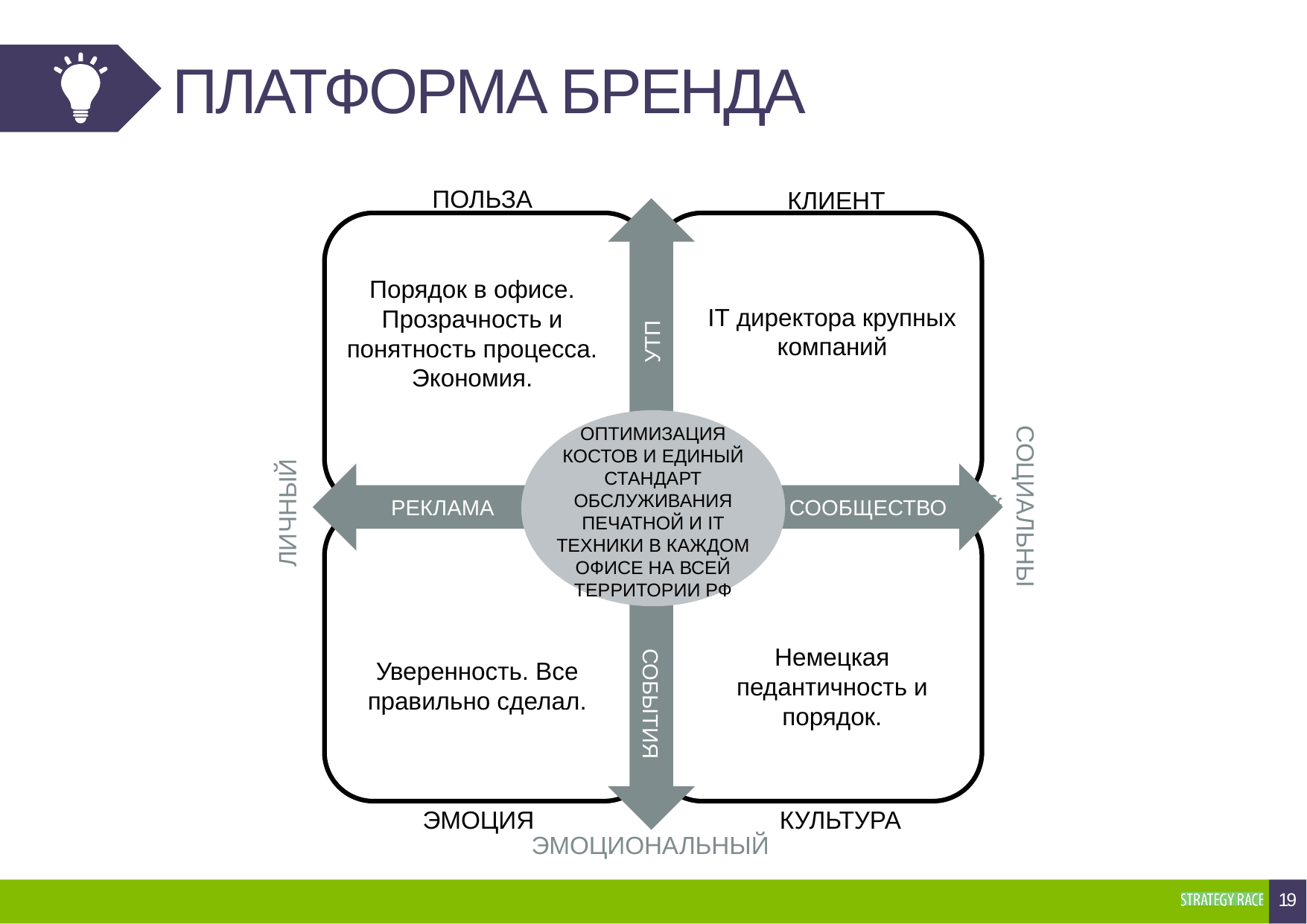

# ПЛАТФОРМА БРЕНДА
IT директора крупных компаний
Порядок в офисе. Прозрачность и понятность процесса. Экономия.
ОПТИМИЗАЦИЯ КОСТОВ И ЕДИНЫЙ СТАНДАРТ ОБСЛУЖИВАНИЯ ПЕЧАТНОЙ И IT ТЕХНИКИ В КАЖДОМ ОФИСЕ НА ВСЕЙ ТЕРРИТОРИИ РФ
Уверенность. Все правильно сделал.
Немецкая педантичность и порядок.
19